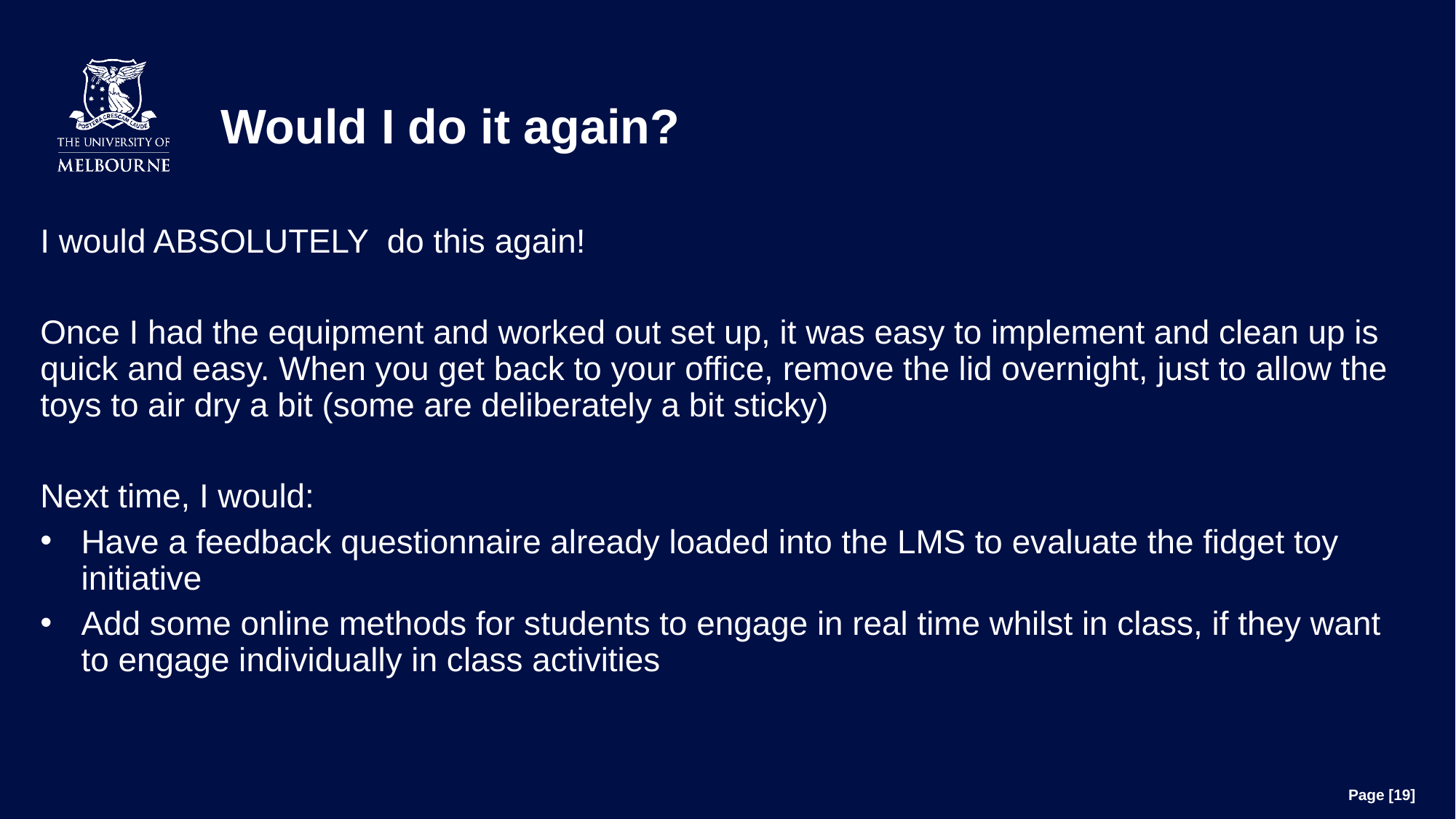

# Would I do it again?
I would ABSOLUTELY  do this again!

Once I had the equipment and worked out set up, it was easy to implement and clean up is quick and easy. When you get back to your office, remove the lid overnight, just to allow the toys to air dry a bit (some are deliberately a bit sticky)

Next time, I would:
Have a feedback questionnaire already loaded into the LMS to evaluate the fidget toy initiative
Add some online methods for students to engage in real time whilst in class, if they want to engage individually in class activities

Page [19]